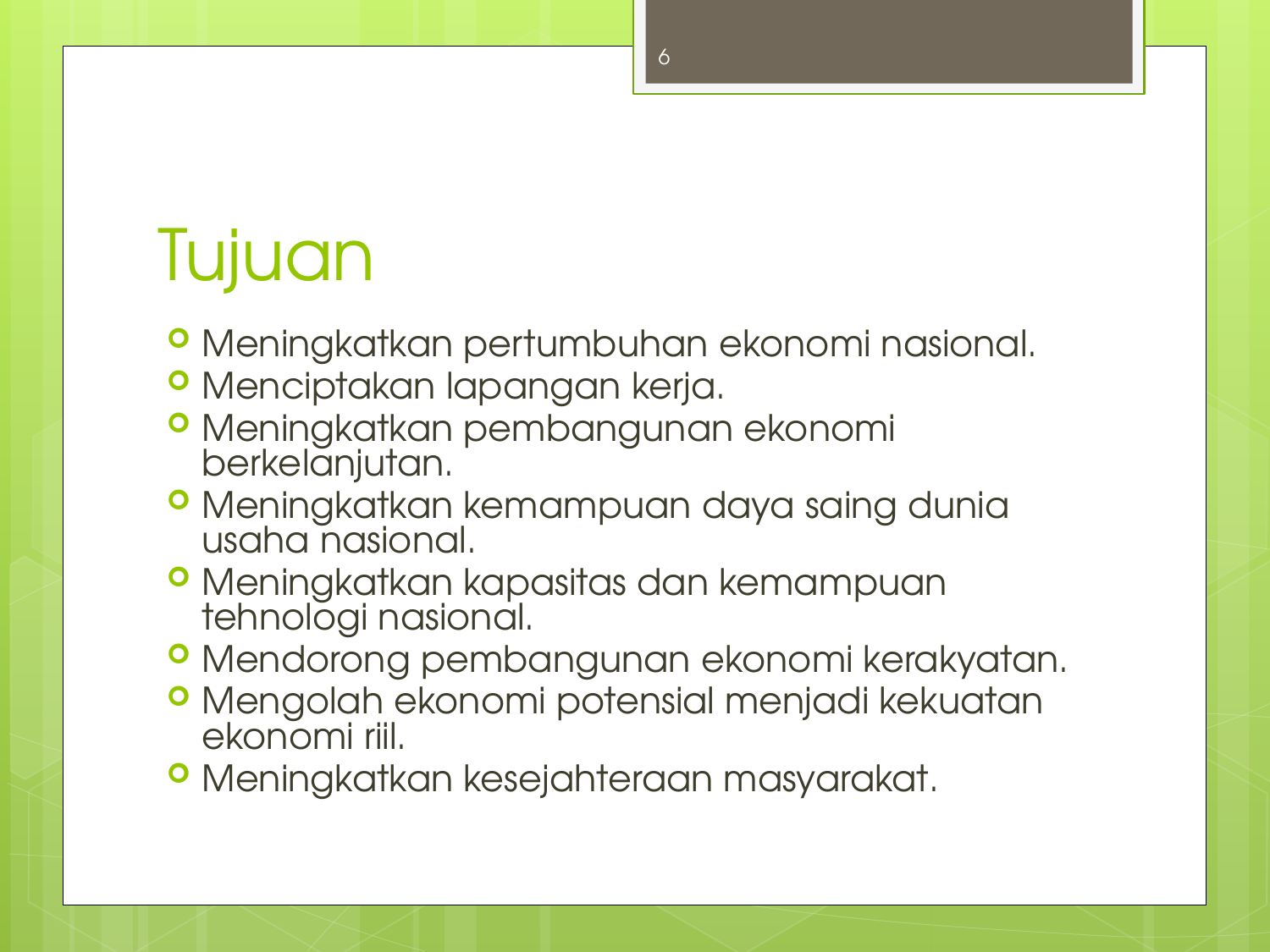

6
# Tujuan
Meningkatkan pertumbuhan ekonomi nasional.
Menciptakan lapangan kerja.
Meningkatkan pembangunan ekonomi berkelanjutan.
Meningkatkan kemampuan daya saing dunia usaha nasional.
Meningkatkan kapasitas dan kemampuan tehnologi nasional.
Mendorong pembangunan ekonomi kerakyatan.
Mengolah ekonomi potensial menjadi kekuatan ekonomi riil.
Meningkatkan kesejahteraan masyarakat.